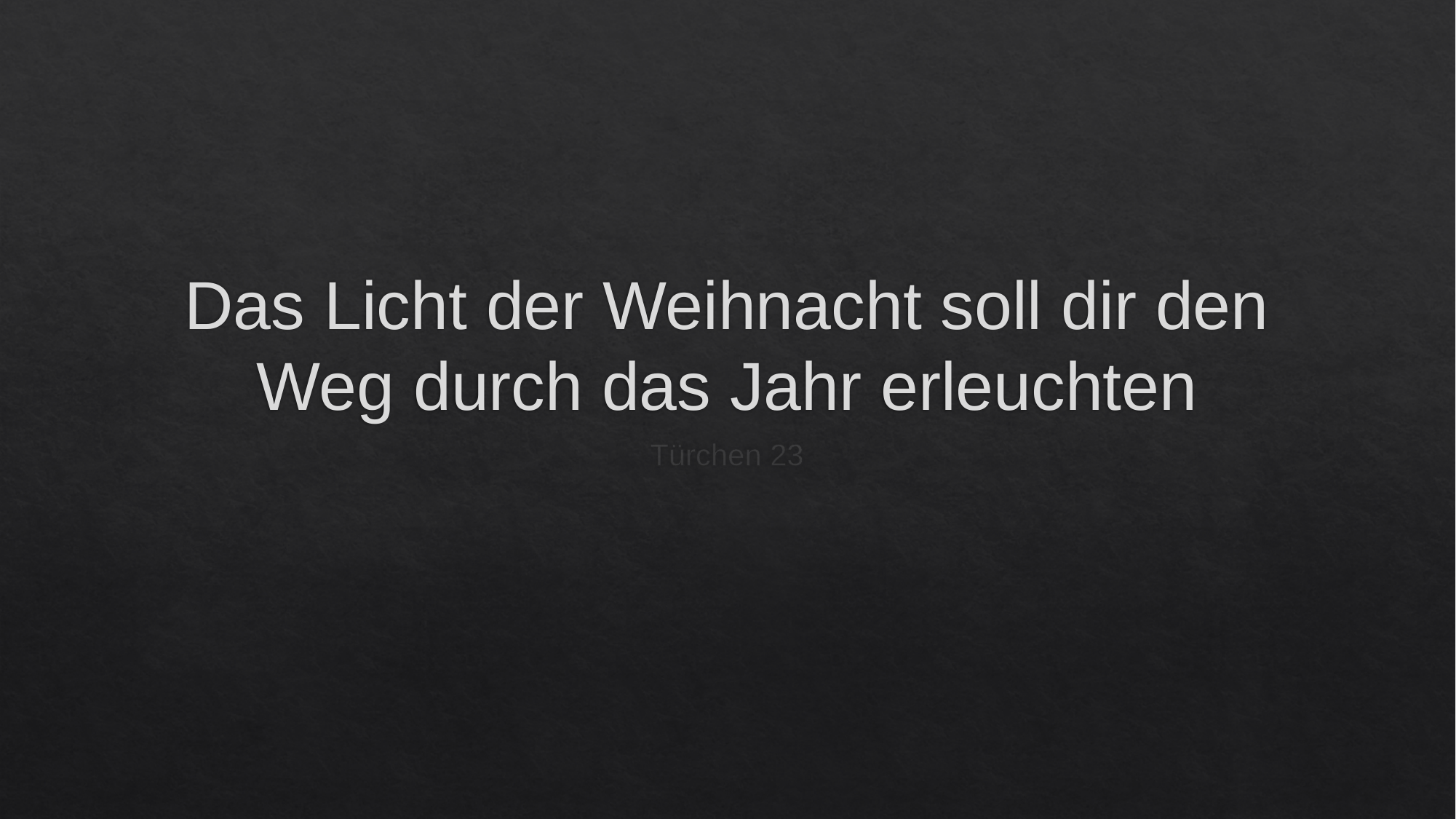

# Das Licht der Weihnacht soll dir den Weg durch das Jahr erleuchten
Türchen 23